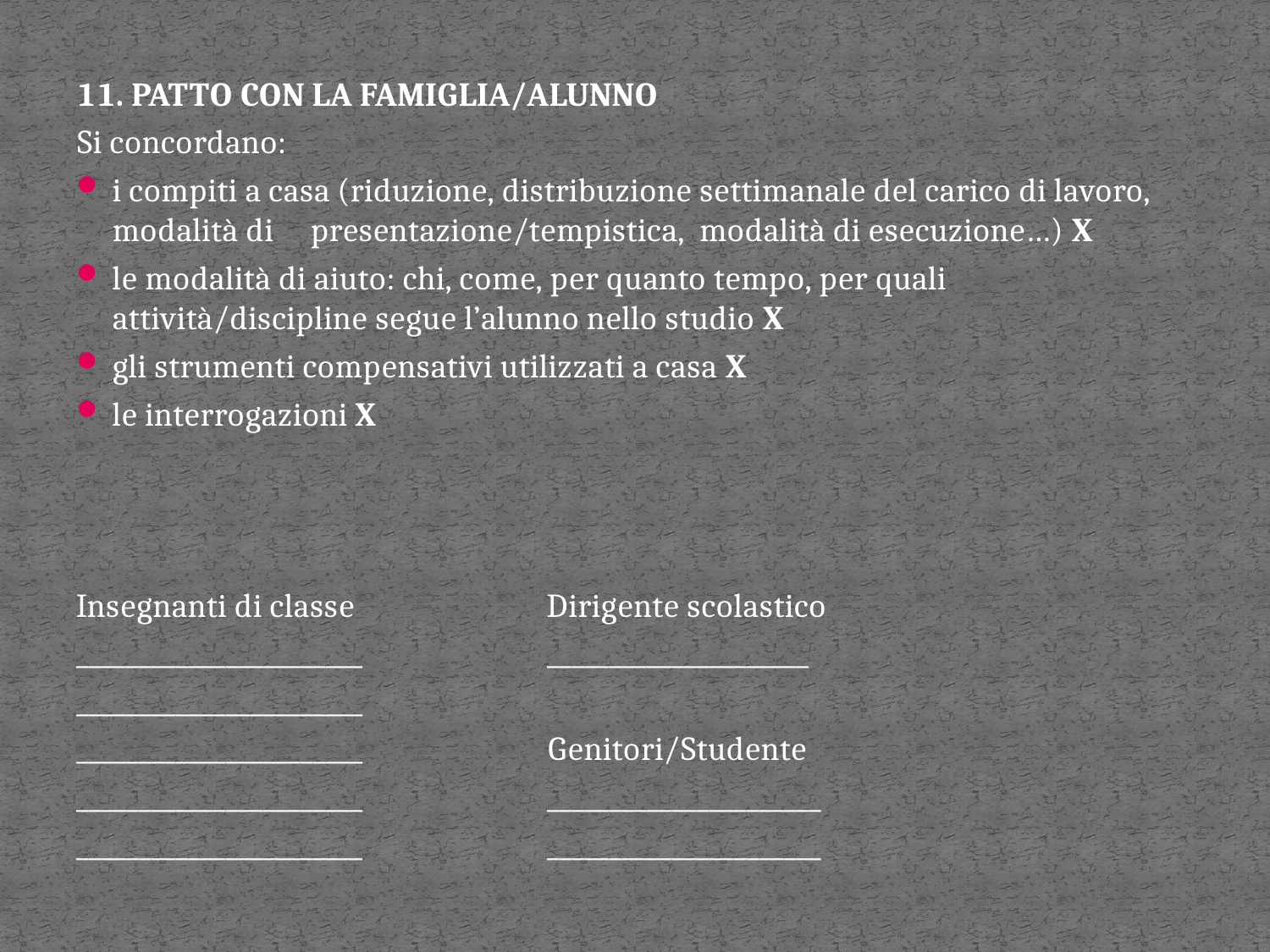

11. PATTO CON LA FAMIGLIA/ALUNNO
Si concordano:
i compiti a casa (riduzione, distribuzione settimanale del carico di lavoro, modalità di     presentazione/tempistica,  modalità di esecuzione…) X
le modalità di aiuto: chi, come, per quanto tempo, per quali attività/discipline segue l’alunno nello studio X
gli strumenti compensativi utilizzati a casa X
le interrogazioni X

Insegnanti di classe                          Dirigente scolastico
_______________________                         _____________________
_______________________
_______________________                         Genitori/Studente
_______________________                         ______________________
_______________________                         ______________________